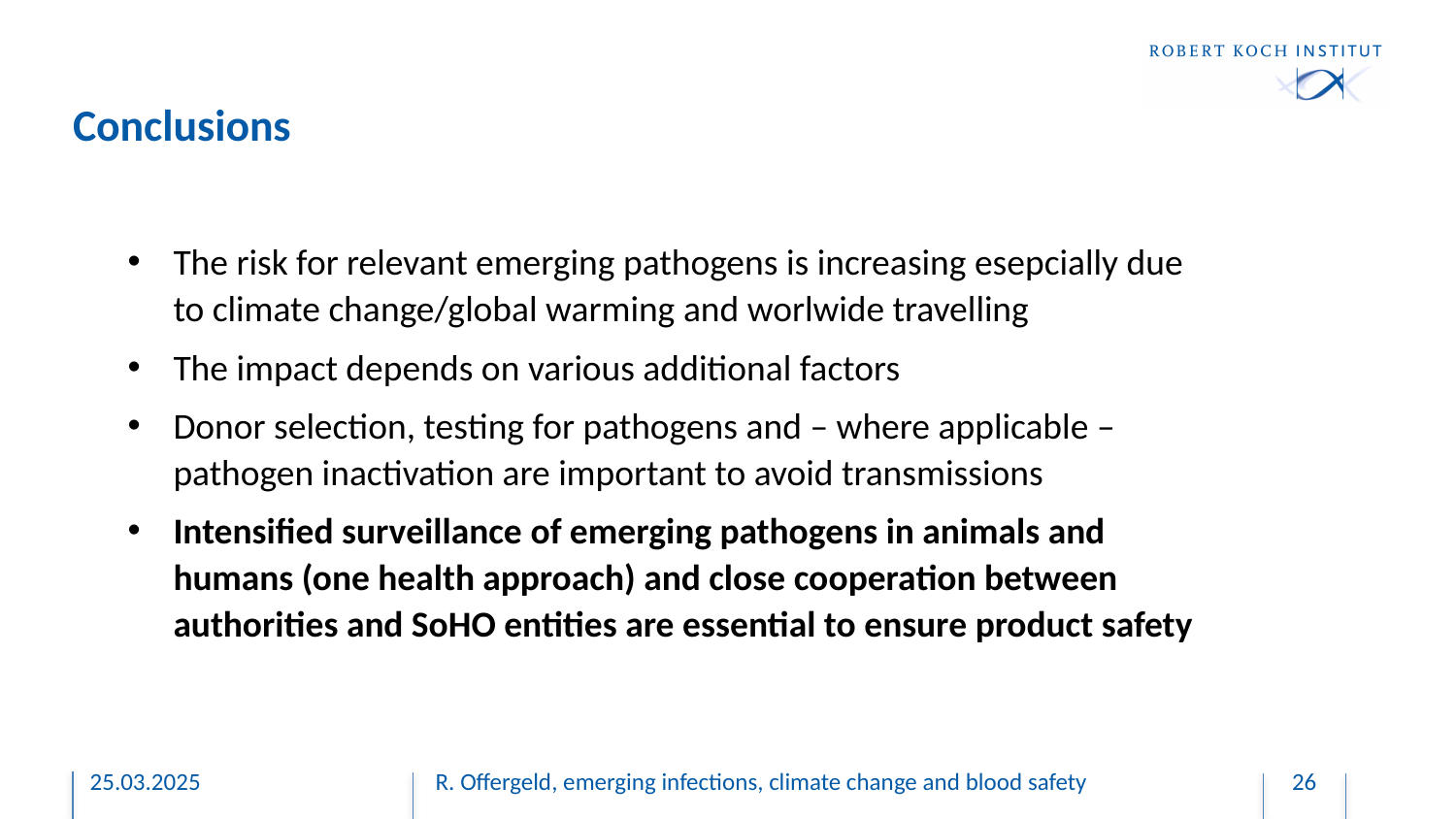

Conclusions
The risk for relevant emerging pathogens is increasing esepcially due to climate change/global warming and worlwide travelling
The impact depends on various additional factors
Donor selection, testing for pathogens and – where applicable – pathogen inactivation are important to avoid transmissions
Intensified surveillance of emerging pathogens in animals and humans (one health approach) and close cooperation between authorities and SoHO entities are essential to ensure product safety
25.03.2025
 R. Offergeld, emerging infections, climate change and blood safety
26
26